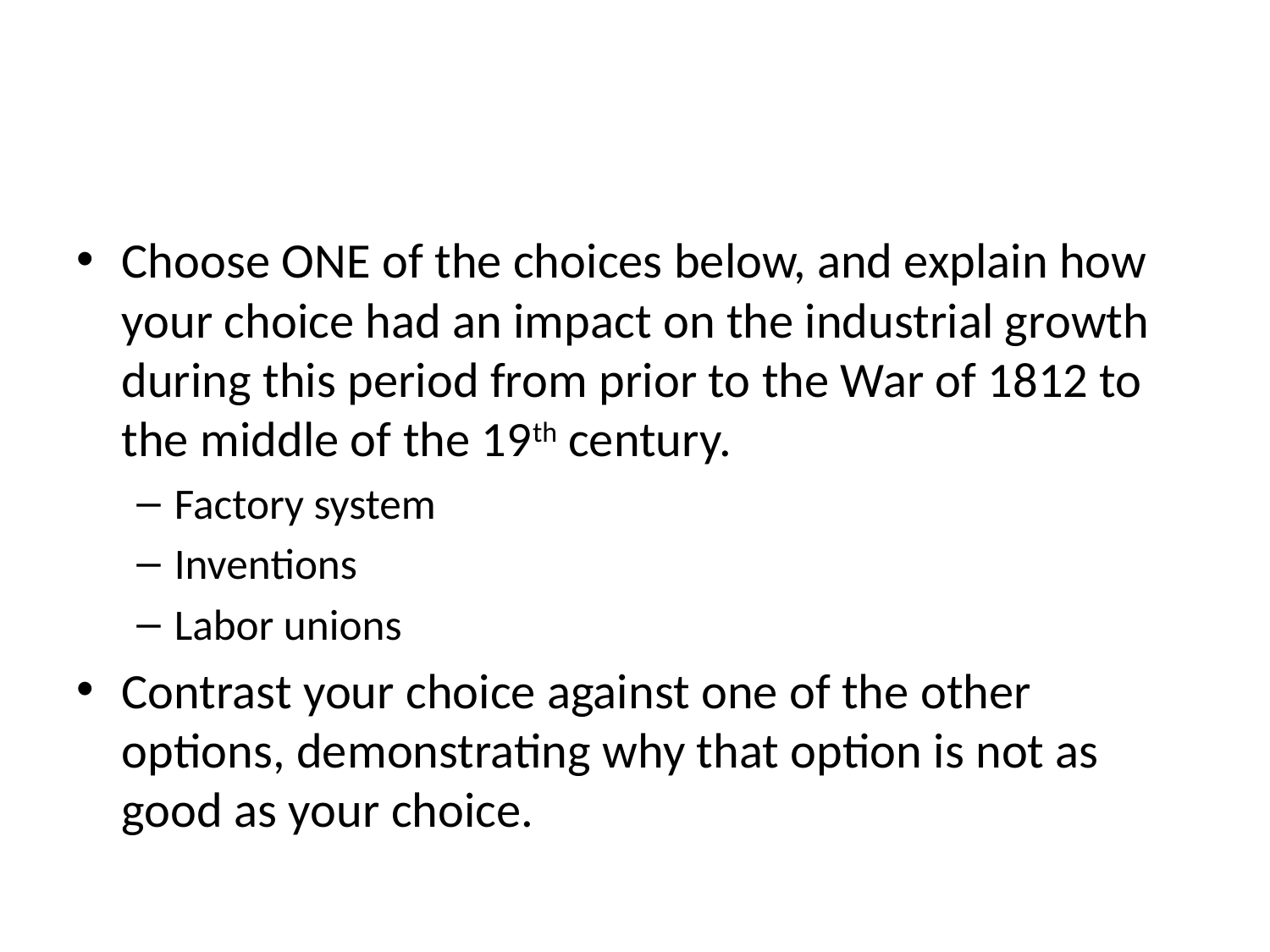

#
Choose ONE of the choices below, and explain how your choice had an impact on the industrial growth during this period from prior to the War of 1812 to the middle of the 19th century.
Factory system
Inventions
Labor unions
Contrast your choice against one of the other options, demonstrating why that option is not as good as your choice.